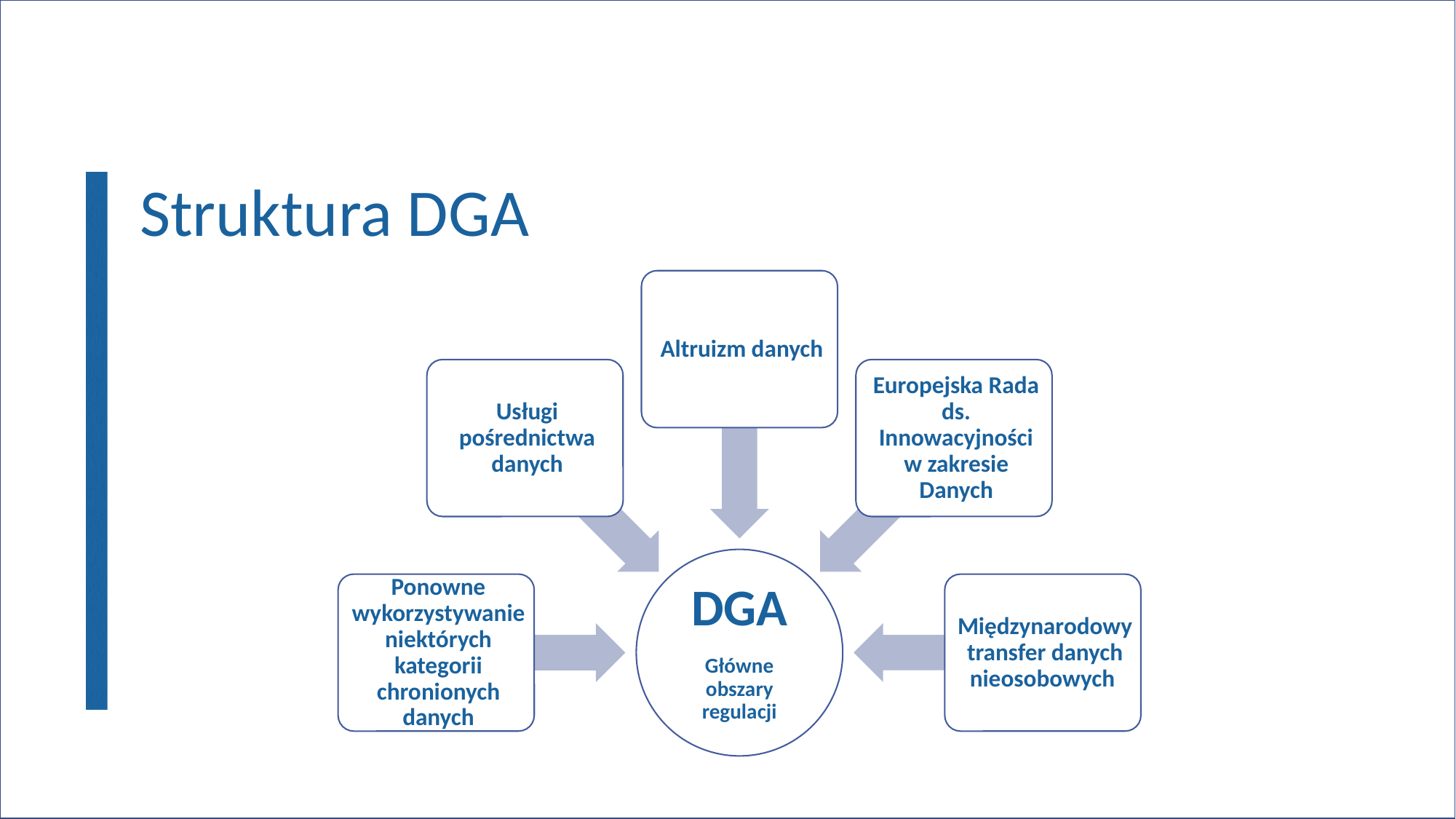

# Struktura DGA
DGA
Główne obszary regulacji
Ponowne wykorzystywanie niektórych kategorii chronionych danych
Usługi pośrednictwa danych
Altruizm danych
Europejska Rada ds. Innowacyjności w zakresie Danych
Międzynarodowy transfer danych nieosobowych